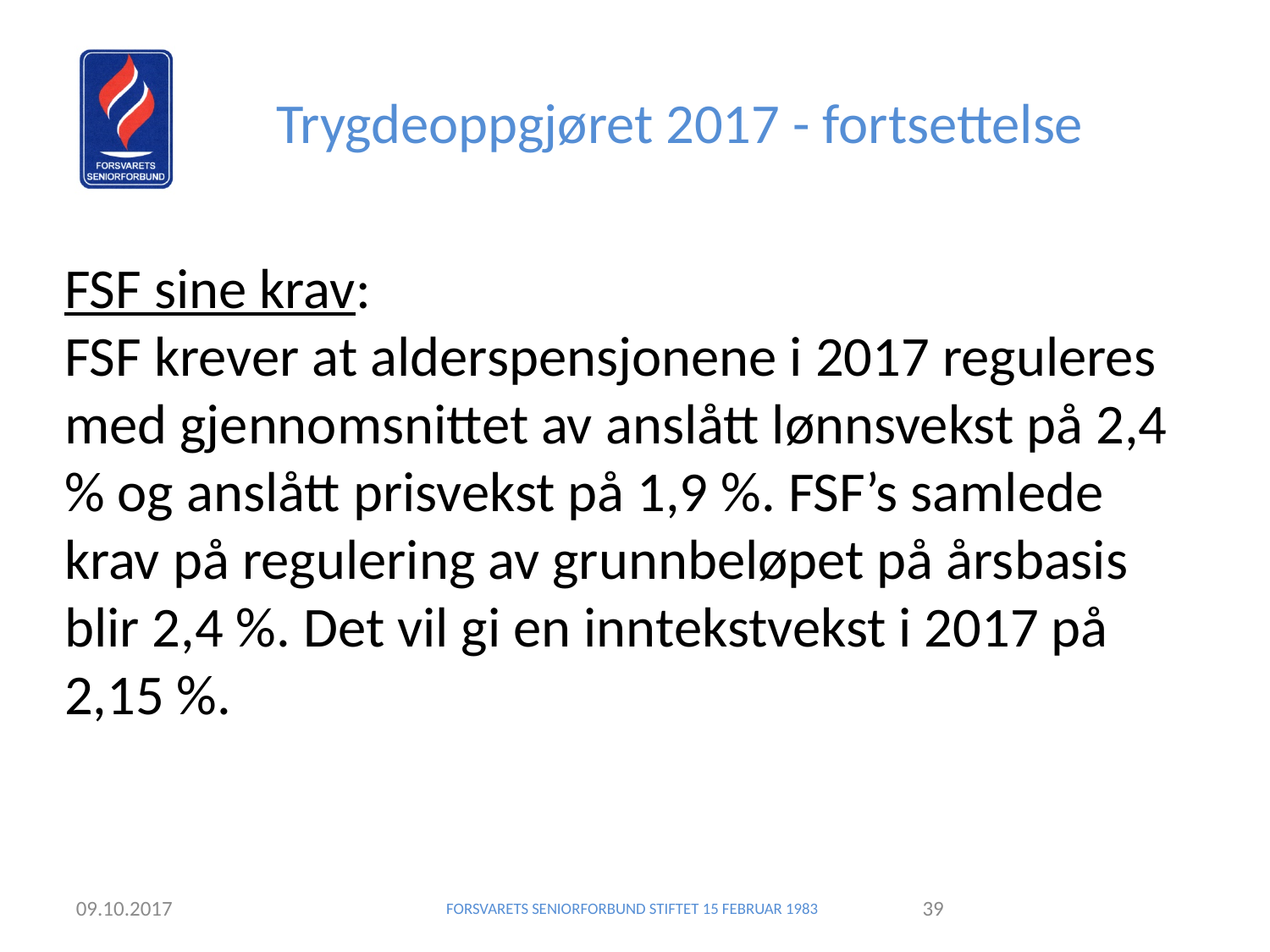

Trygdeoppgjøret 2017 - fortsettelse
FSF sine krav:
FSF krever at alderspensjonene i 2017 reguleres med gjennomsnittet av anslått lønnsvekst på 2,4 % og anslått prisvekst på 1,9 %. FSF’s samlede krav på regulering av grunnbeløpet på årsbasis blir 2,4 %. Det vil gi en inntekstvekst i 2017 på 2,15 %.
09.10.2017
FORSVARETS SENIORFORBUND STIFTET 15 FEBRUAR 1983
39